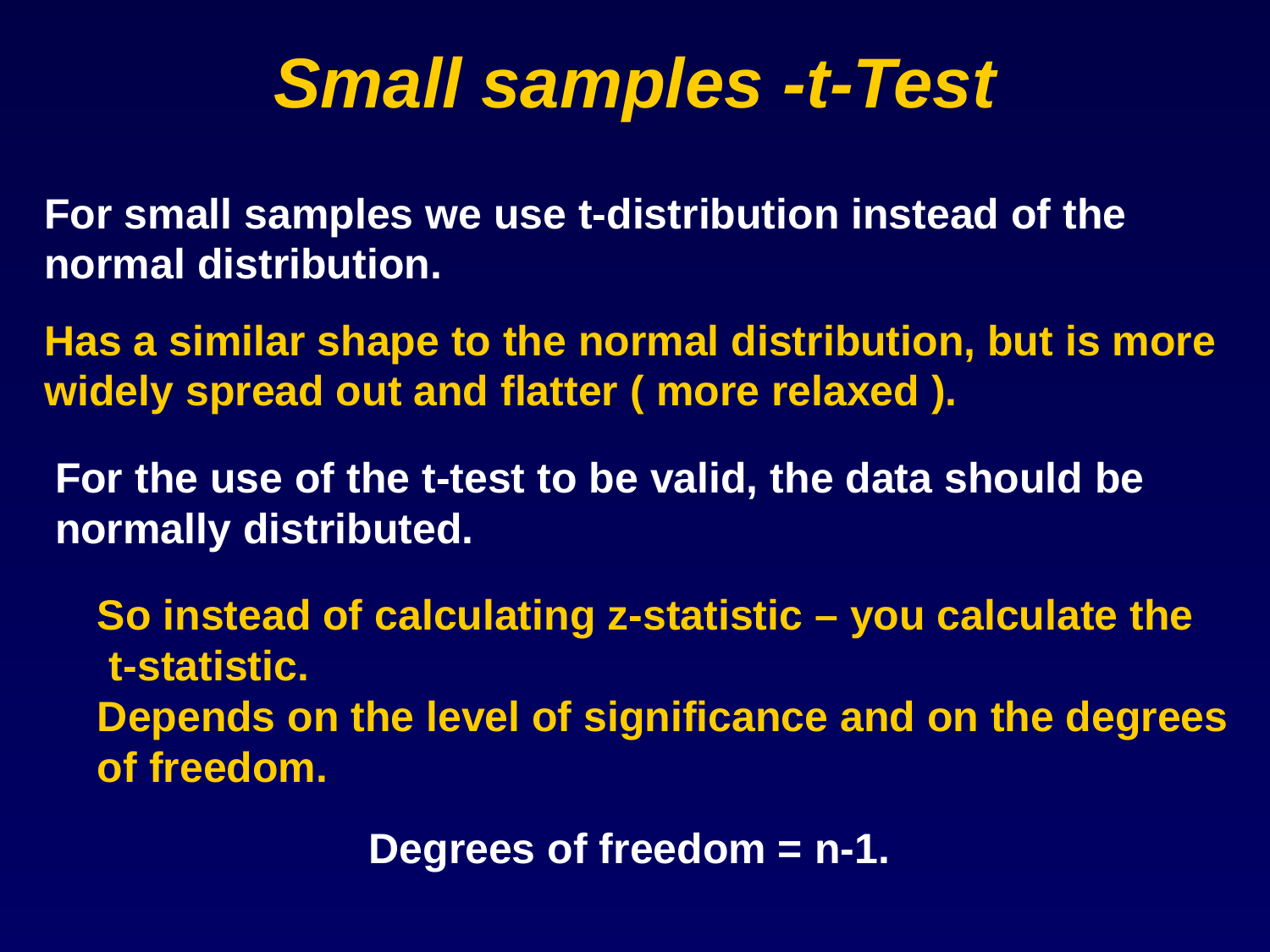

# Small samples -t-Test
For small samples we use t-distribution instead of the normal distribution.
Has a similar shape to the normal distribution, but is more
widely spread out and flatter ( more relaxed ).
For the use of the t-test to be valid, the data should be
normally distributed.
So instead of calculating z-statistic – you calculate the
 t-statistic.
Depends on the level of significance and on the degrees
of freedom.
Degrees of freedom = n-1.